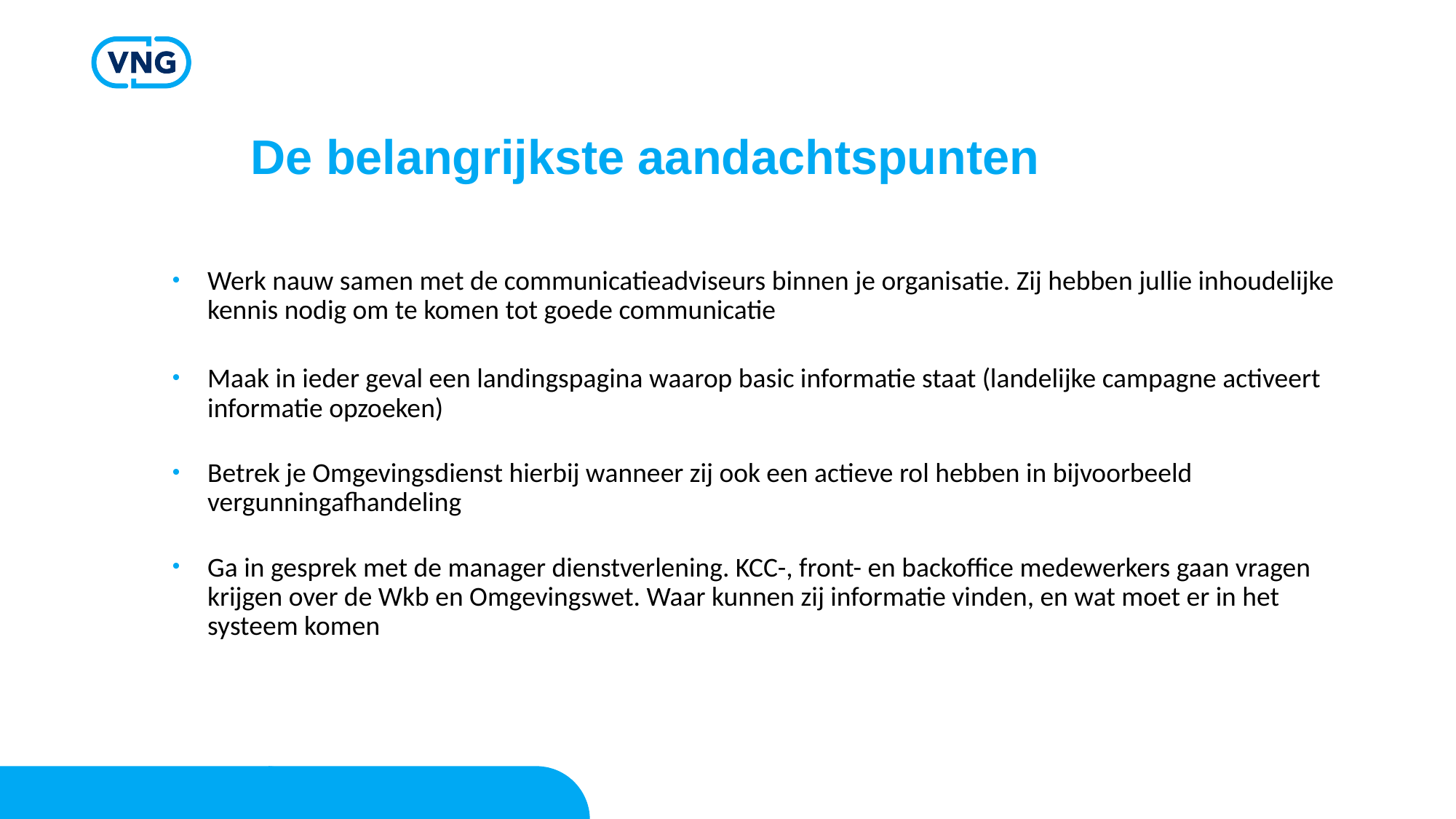

# De belangrijkste aandachtspunten
Werk nauw samen met de communicatieadviseurs binnen je organisatie. Zij hebben jullie inhoudelijke kennis nodig om te komen tot goede communicatie
Maak in ieder geval een landingspagina waarop basic informatie staat (landelijke campagne activeert informatie opzoeken)
Betrek je Omgevingsdienst hierbij wanneer zij ook een actieve rol hebben in bijvoorbeeld vergunningafhandeling
Ga in gesprek met de manager dienstverlening. KCC-, front- en backoffice medewerkers gaan vragen krijgen over de Wkb en Omgevingswet. Waar kunnen zij informatie vinden, en wat moet er in het systeem komen